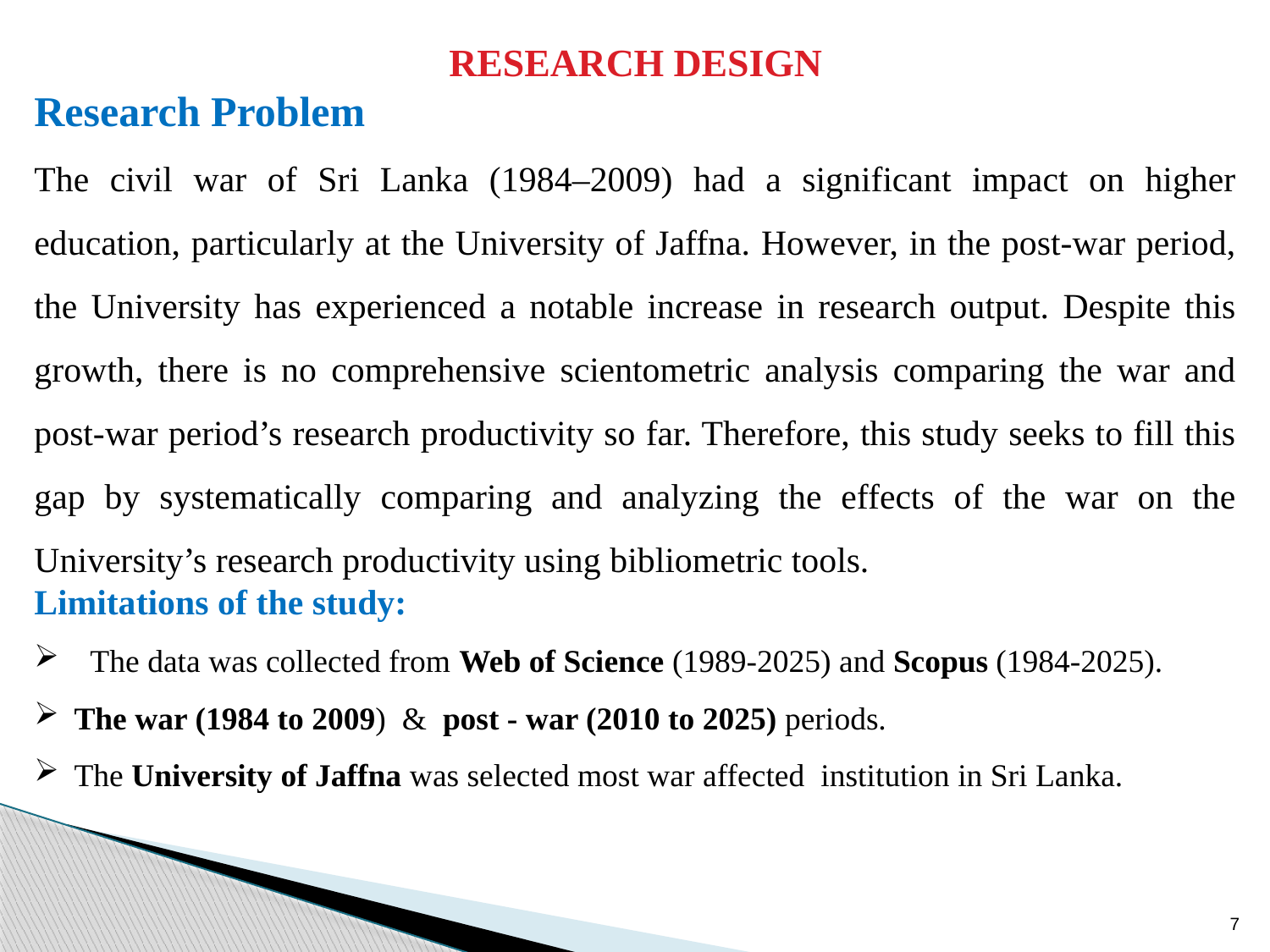

RESEARCH DESIGN
Research Problem
The civil war of Sri Lanka (1984–2009) had a significant impact on higher education, particularly at the University of Jaffna. However, in the post-war period, the University has experienced a notable increase in research output. Despite this growth, there is no comprehensive scientometric analysis comparing the war and post-war period’s research productivity so far. Therefore, this study seeks to fill this gap by systematically comparing and analyzing the effects of the war on the University’s research productivity using bibliometric tools.
Limitations of the study:
  The data was collected from Web of Science (1989-2025) and Scopus (1984-2025).
The war (1984 to 2009)  &  post - war (2010 to 2025) periods.
The University of Jaffna was selected most war affected  institution in Sri Lanka.

7